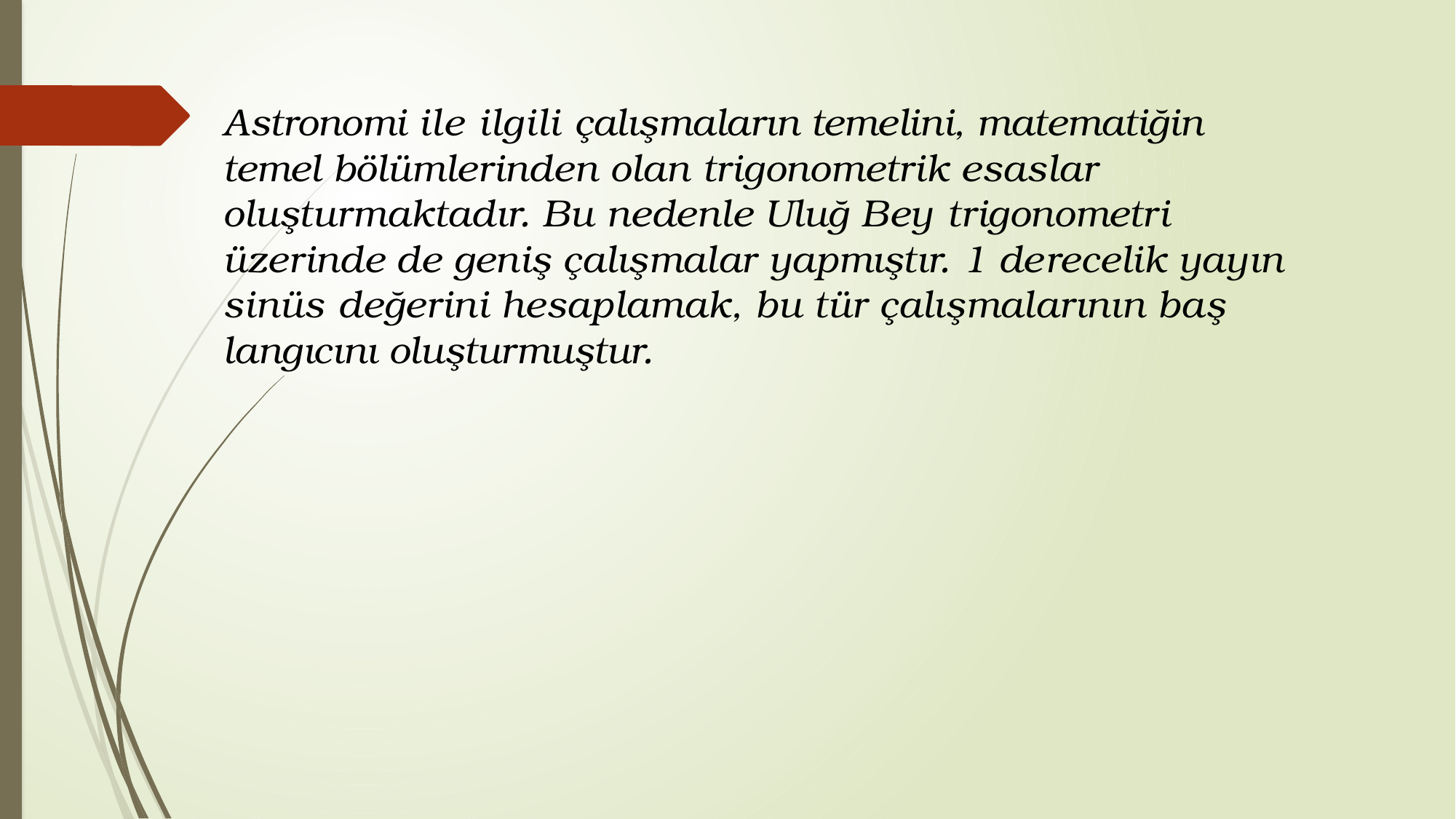

Astronomi ile ilgili çalışmaların temelini, matematiğin temel bö­lümlerinden olan trigonometrik esaslar oluşturmaktadır. Bu nedenle Uluğ Bey trigonometri üzerinde de geniş çalışmalar yapmıştır. 1 de­recelik yayın sinüs değerini hesaplamak, bu tür çalışmalarının baş­langıcını oluşturmuştur.